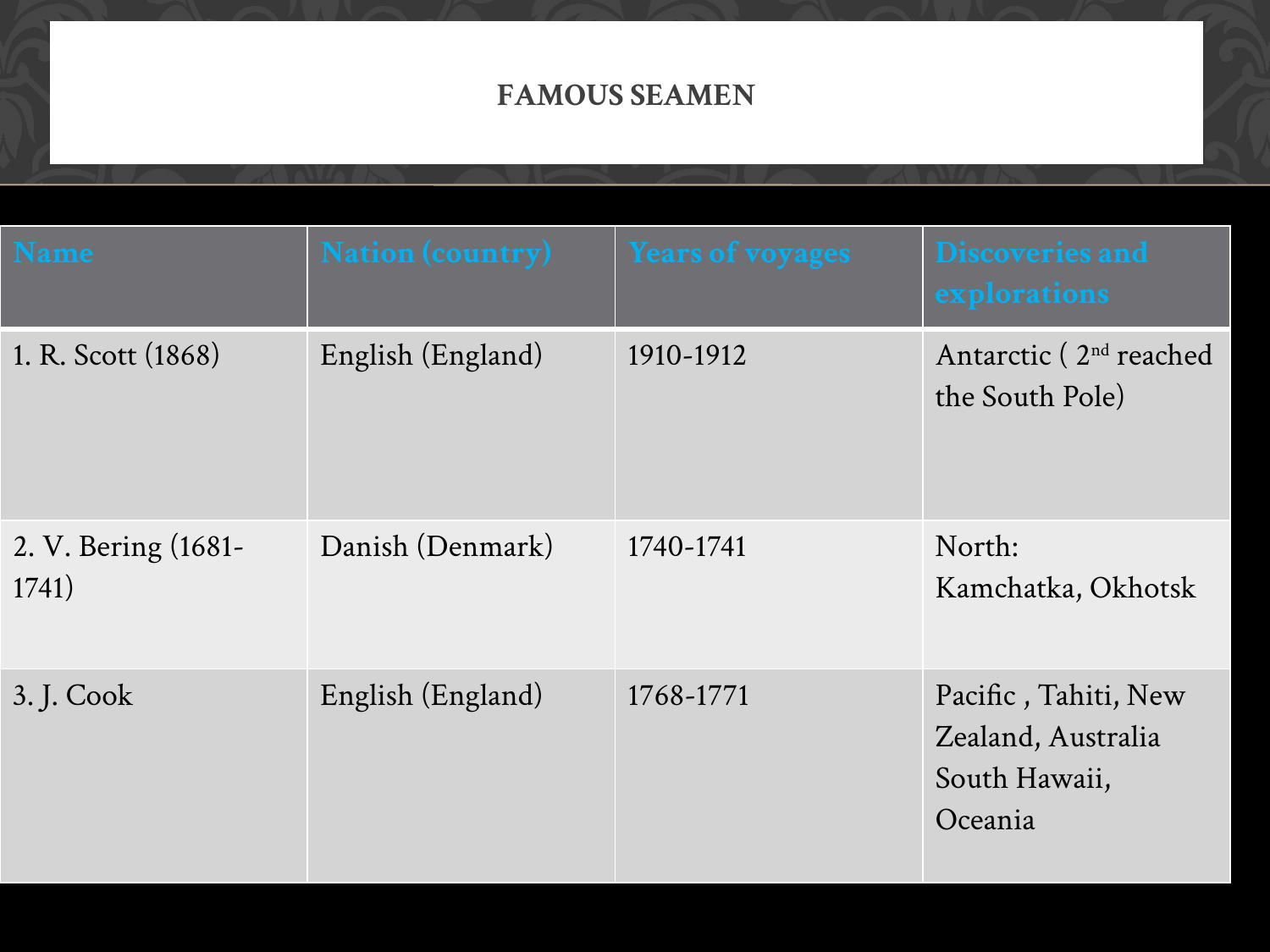

# Famous seamen
| Name | Nation (country) | Years of voyages | Discoveries and explorations |
| --- | --- | --- | --- |
| 1. R. Scott (1868) | English (England) | 1910-1912 | Antarctic ( 2nd reached the South Pole) |
| 2. V. Bering (1681-1741) | Danish (Denmark) | 1740-1741 | North: Kamchatka, Okhotsk |
| 3. J. Cook | English (England) | 1768-1771 | Pacific , Tahiti, New Zealand, Australia South Hawaii, Oceania |